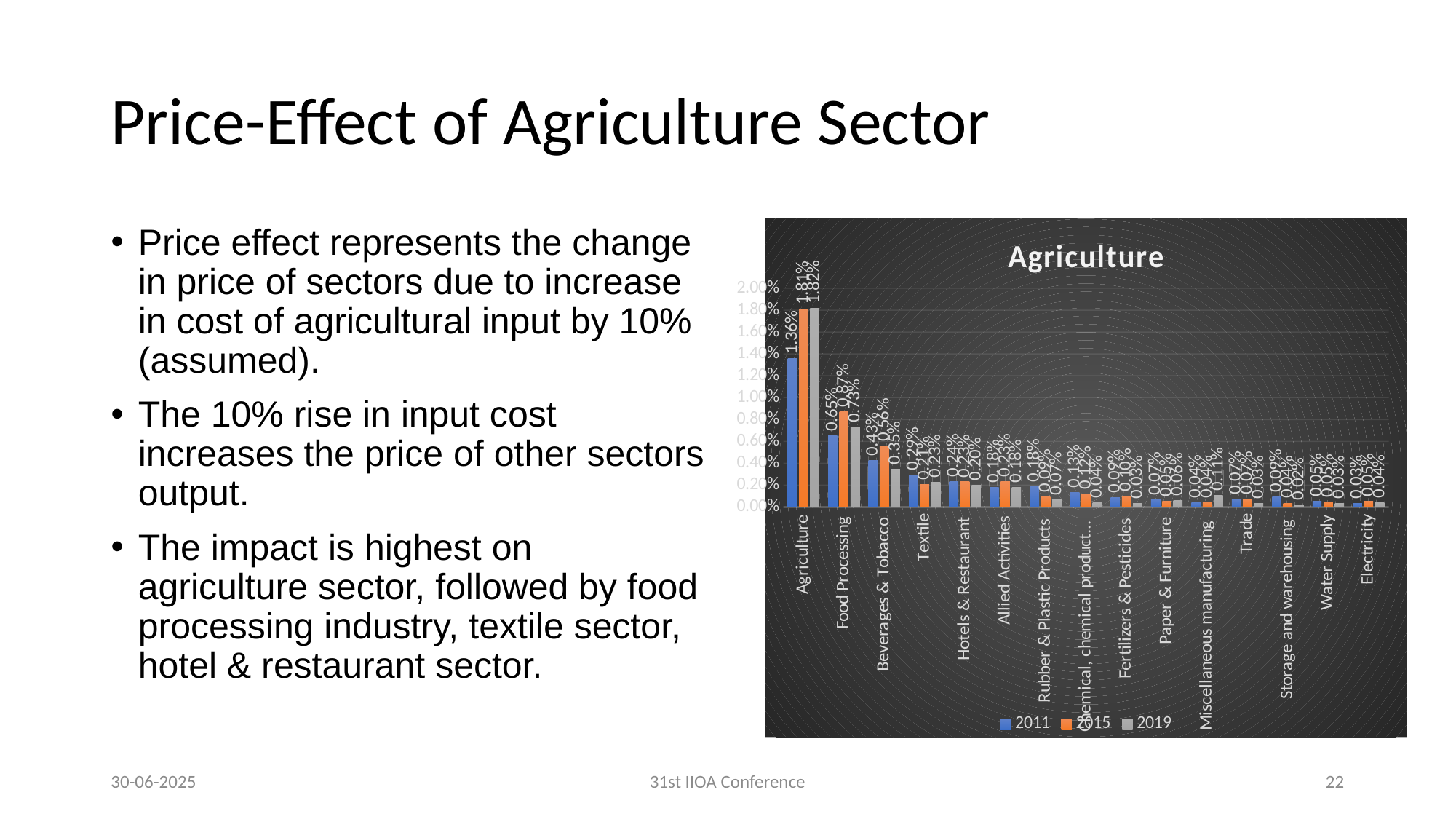

# Price-Effect of Agriculture Sector
Price effect represents the change in price of sectors due to increase in cost of agricultural input by 10%(assumed).
The 10% rise in input cost increases the price of other sectors output.
The impact is highest on agriculture sector, followed by food processing industry, textile sector, hotel & restaurant sector.

### Chart: Agriculture

| Category | 2011 | 2015 | 2019 |
|---|---|---|---|
| Agriculture | 0.013584091827775424 | 0.01812751340031271 | 0.01818838507351983 |
| Food Processing | 0.006547595042353582 | 0.008695792461254848 | 0.007310674061027034 |
| Beverages & Tobacco | 0.004287121193223942 | 0.0055609036503375675 | 0.0034857166022078667 |
| Textile | 0.002920843293113373 | 0.0020622879070293365 | 0.0022782782156129944 |
| Hotels & Restaurant | 0.002353006721766082 | 0.002297805782066842 | 0.001987854329904337 |
| Allied Activities | 0.0017941869572613012 | 0.0023376058373889563 | 0.001820585817157161 |
| Rubber & Plastic Products | 0.0018483370595853144 | 0.0009249823329139373 | 0.000704178673677669 |
| Chemical, chemical products, Pharmaceuticals | 0.0013470045833821054 | 0.0012046979166566718 | 0.0003685623444353858 |
| Fertilizers & Pesticides | 0.0008738201164688597 | 0.0009756123138355832 | 0.0003230889495957623 |
| Paper & Furniture | 0.0007027348035741898 | 0.0005331655506513044 | 0.0006107103047374718 |
| Miscellaneous manufacturing | 0.0003799100646649789 | 0.00036939422829773694 | 0.0010720402417849773 |
| Trade | 0.0007432426482858467 | 0.0007197852359754897 | 0.0003173227280106605 |
| Storage and warehousing | 0.000932279034423833 | 0.00036537176158490947 | 0.00016876512847230352 |
| Water Supply | 0.0005428514391189188 | 0.00048146197364318244 | 0.0003304320567742991 |
| Electricity | 0.00034847130814097405 | 0.0005270423842089755 | 0.00040485809675105955 |
30-06-2025
31st IIOA Conference
22